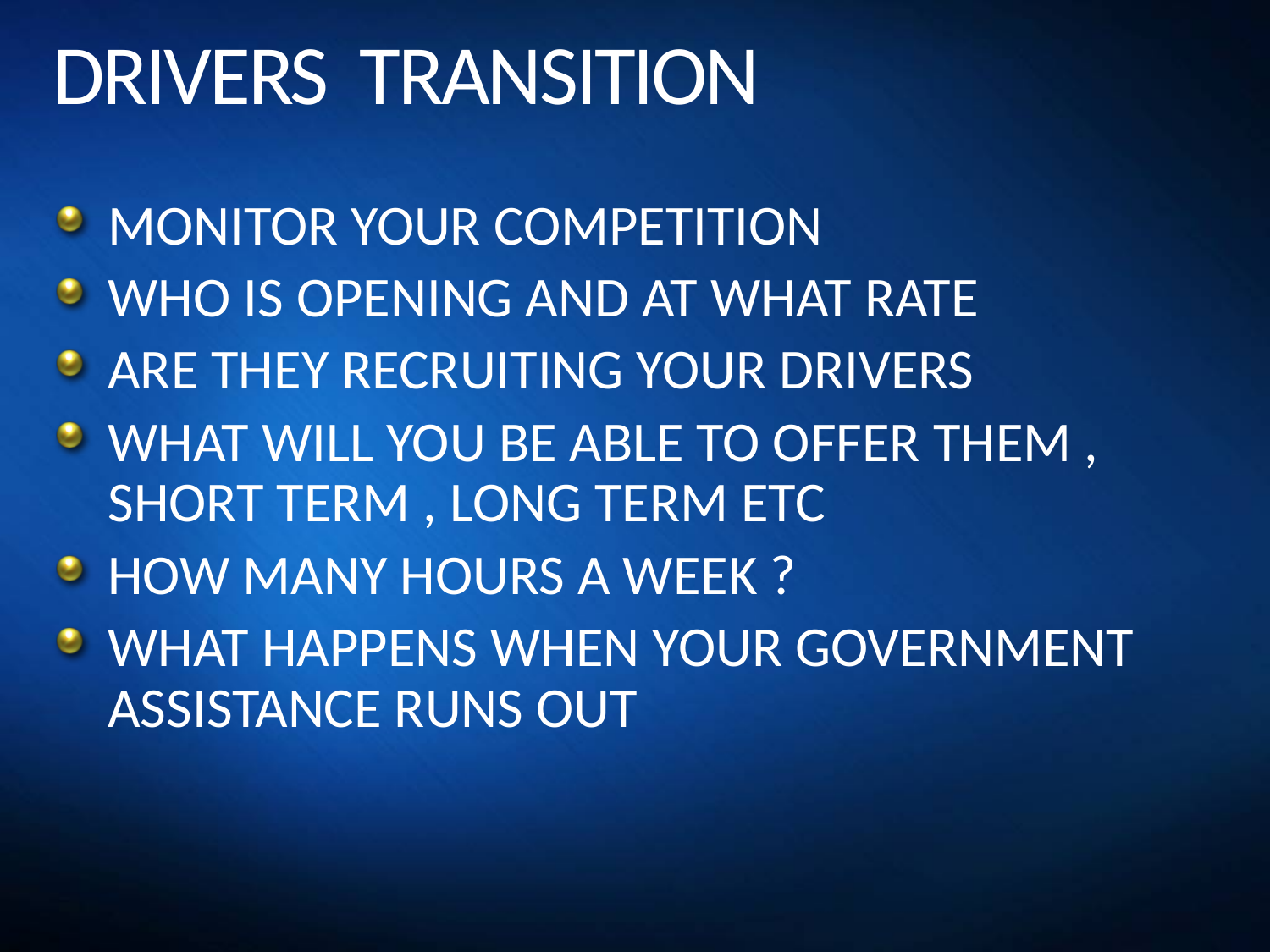

# DRIVERS  TRANSITION
MONITOR YOUR COMPETITION
WHO IS OPENING AND AT WHAT RATE
ARE THEY RECRUITING YOUR DRIVERS
WHAT WILL YOU BE ABLE TO OFFER THEM , SHORT TERM , LONG TERM ETC
HOW MANY HOURS A WEEK ?
WHAT HAPPENS WHEN YOUR GOVERNMENT ASSISTANCE RUNS OUT